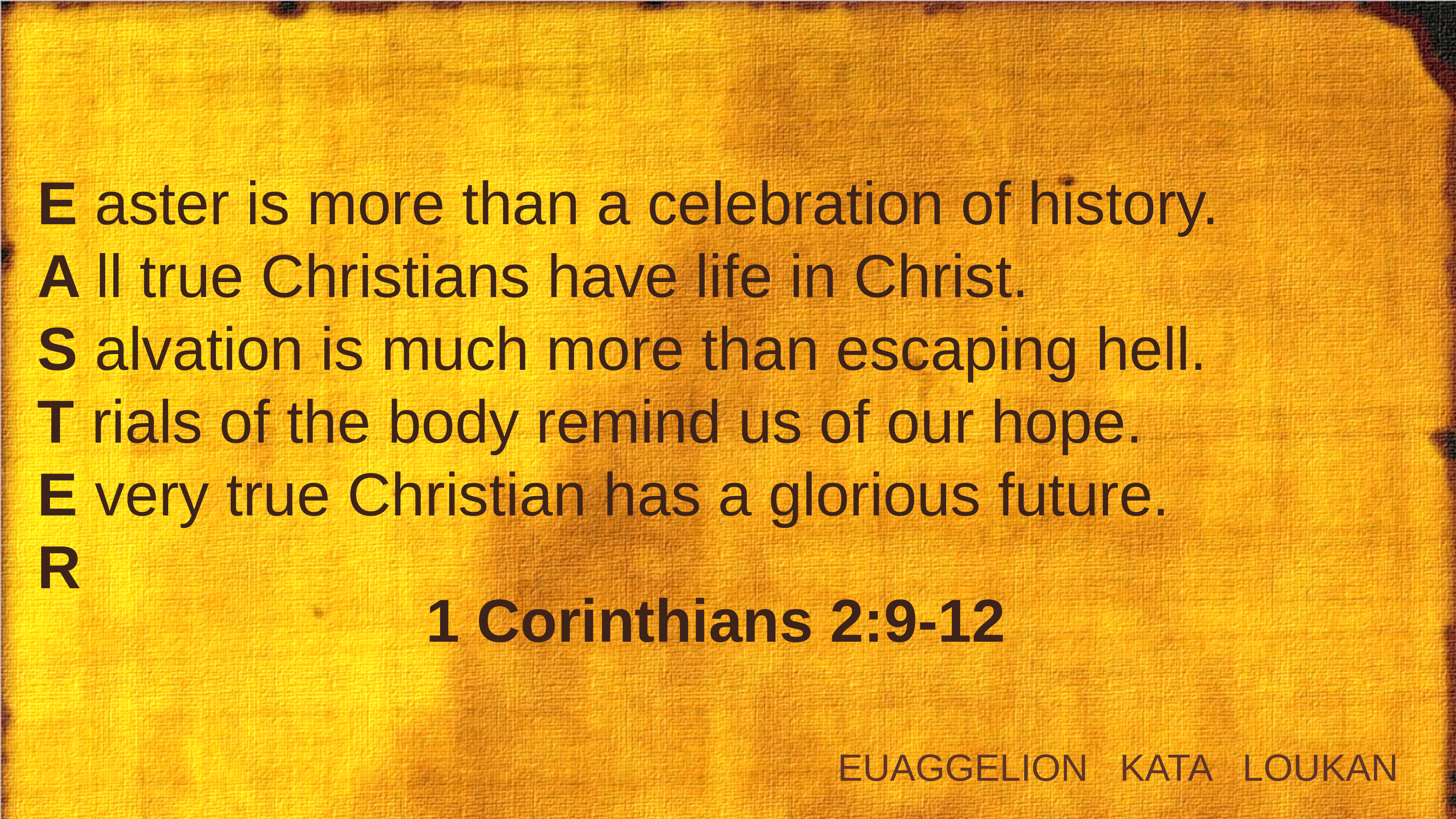

E aster is more than a celebration of history.
A ll true Christians have life in Christ.
S alvation is much more than escaping hell.
T rials of the body remind us of our hope.
E very true Christian has a glorious future.
R

1 Corinthians 2:9-12